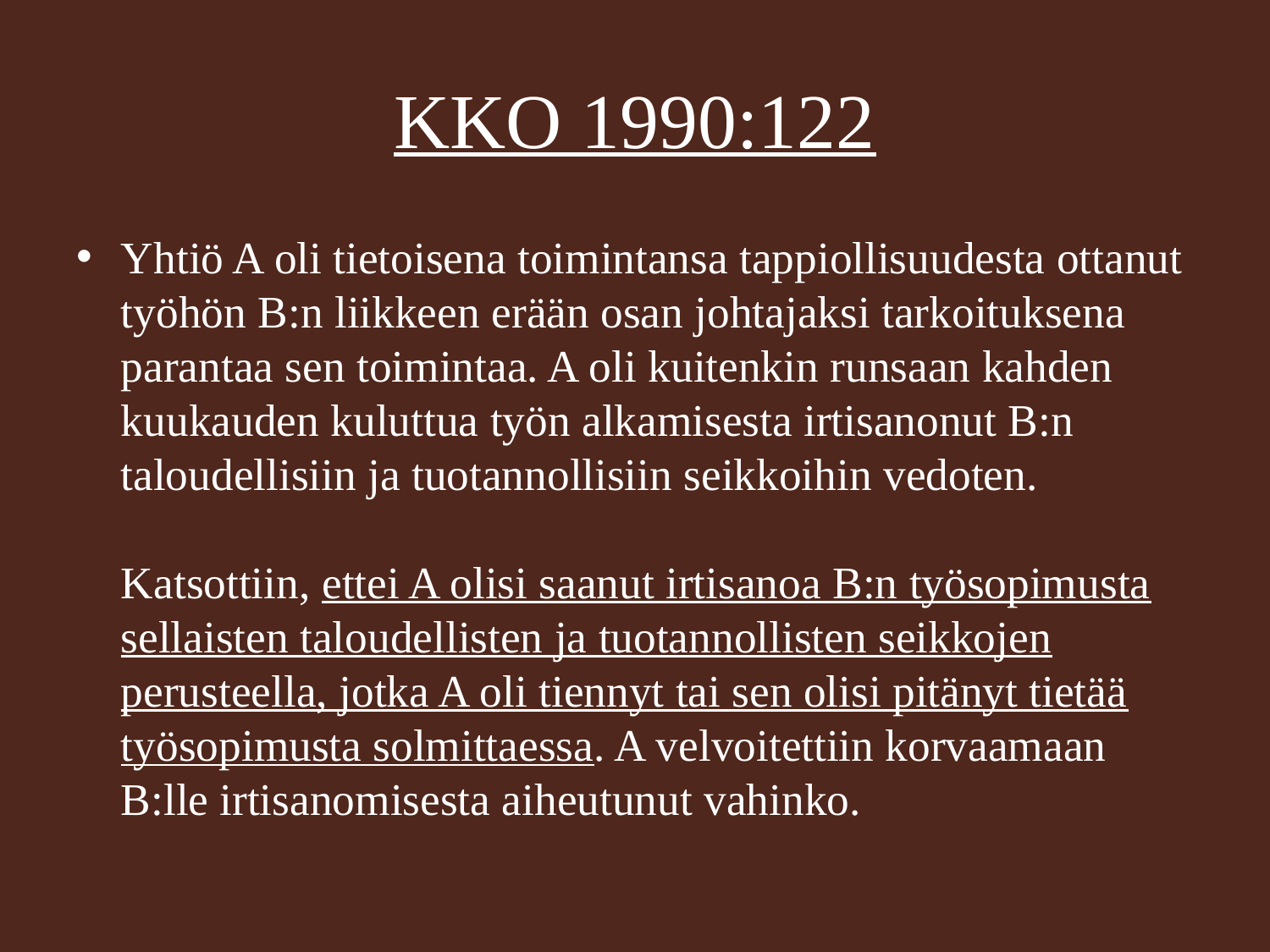

# KKO 1990:122
Yhtiö A oli tietoisena toimintansa tappiollisuudesta ottanut työhön B:n liikkeen erään osan johtajaksi tarkoituksena parantaa sen toimintaa. A oli kuitenkin runsaan kahden kuukauden kuluttua työn alkamisesta irtisanonut B:n taloudellisiin ja tuotannollisiin seikkoihin vedoten.
Katsottiin, ettei A olisi saanut irtisanoa B:n työsopimusta sellaisten taloudellisten ja tuotannollisten seikkojen perusteella, jotka A oli tiennyt tai sen olisi pitänyt tietää työsopimusta solmittaessa. A velvoitettiin korvaamaan B:lle irtisanomisesta aiheutunut vahinko.